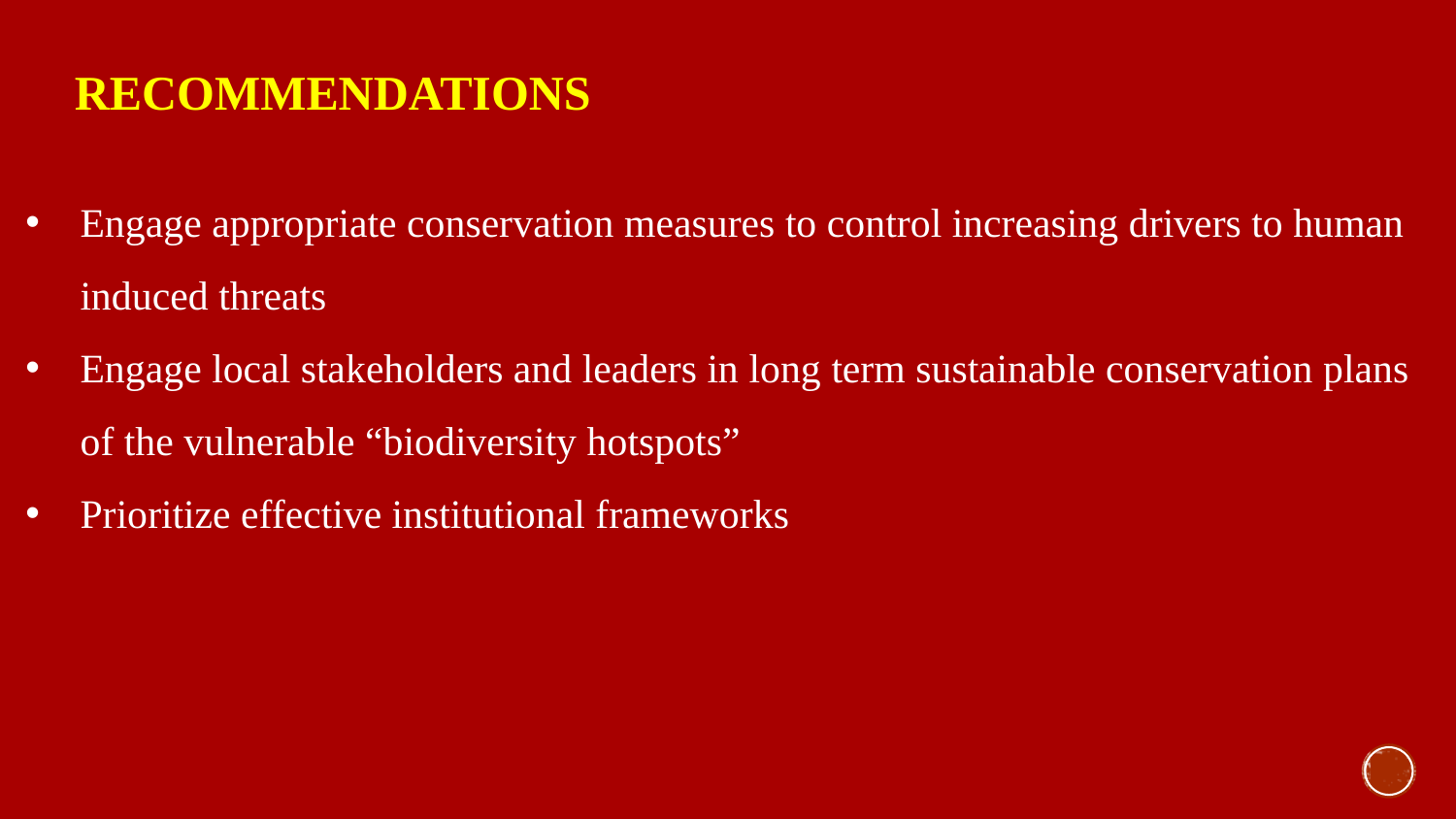

RECOMMENDATIONS
Engage appropriate conservation measures to control increasing drivers to human induced threats
Engage local stakeholders and leaders in long term sustainable conservation plans of the vulnerable “biodiversity hotspots”
Prioritize effective institutional frameworks